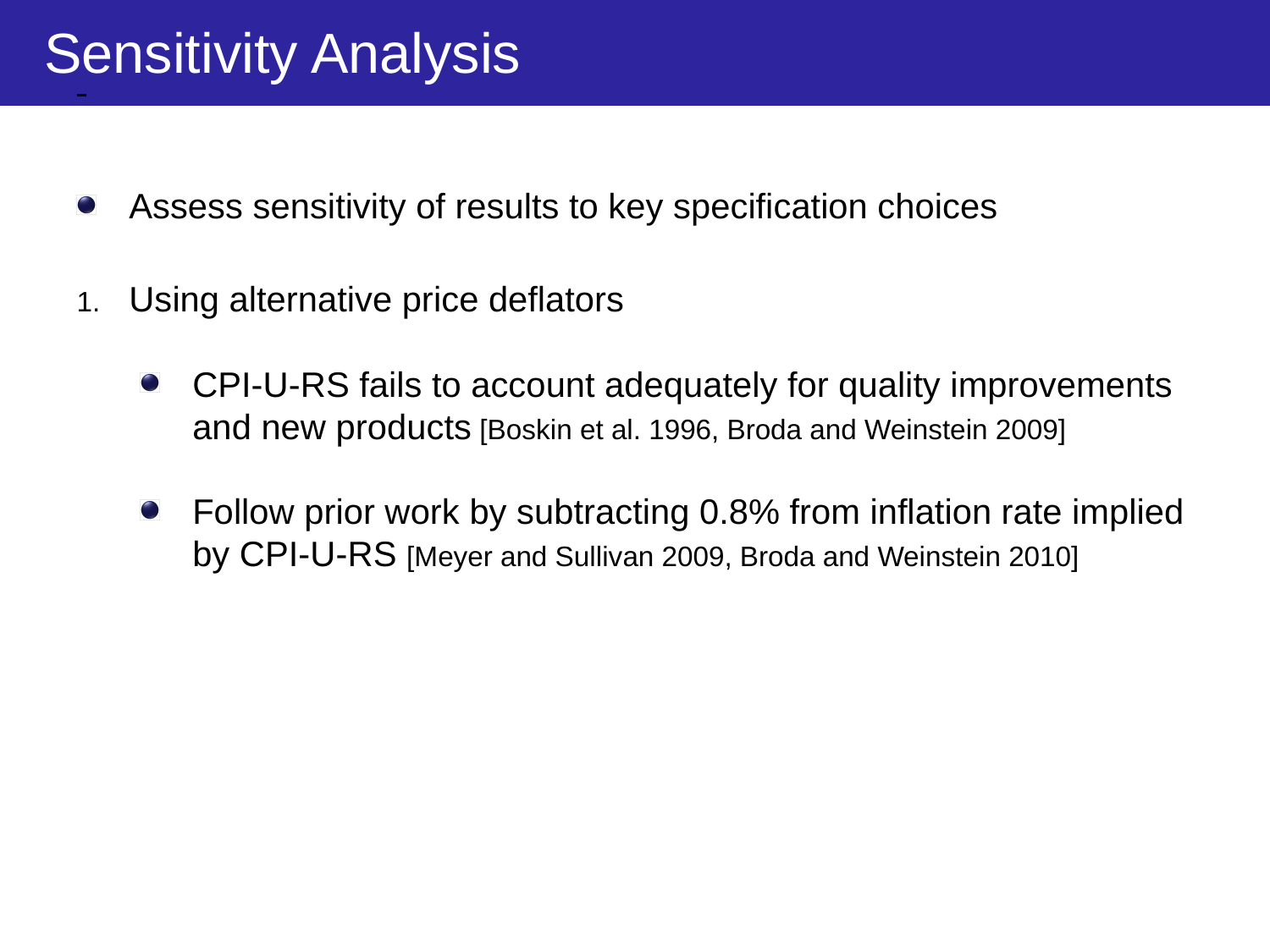

Sensitivity Analysis

Assess sensitivity of results to key specification choices

Using alternative price deflators

CPI-U-RS fails to account adequately for quality improvements and new products [Boskin et al. 1996, Broda and Weinstein 2009]

Follow prior work by subtracting 0.8% from inflation rate implied by CPI-U-RS [Meyer and Sullivan 2009, Broda and Weinstein 2010]